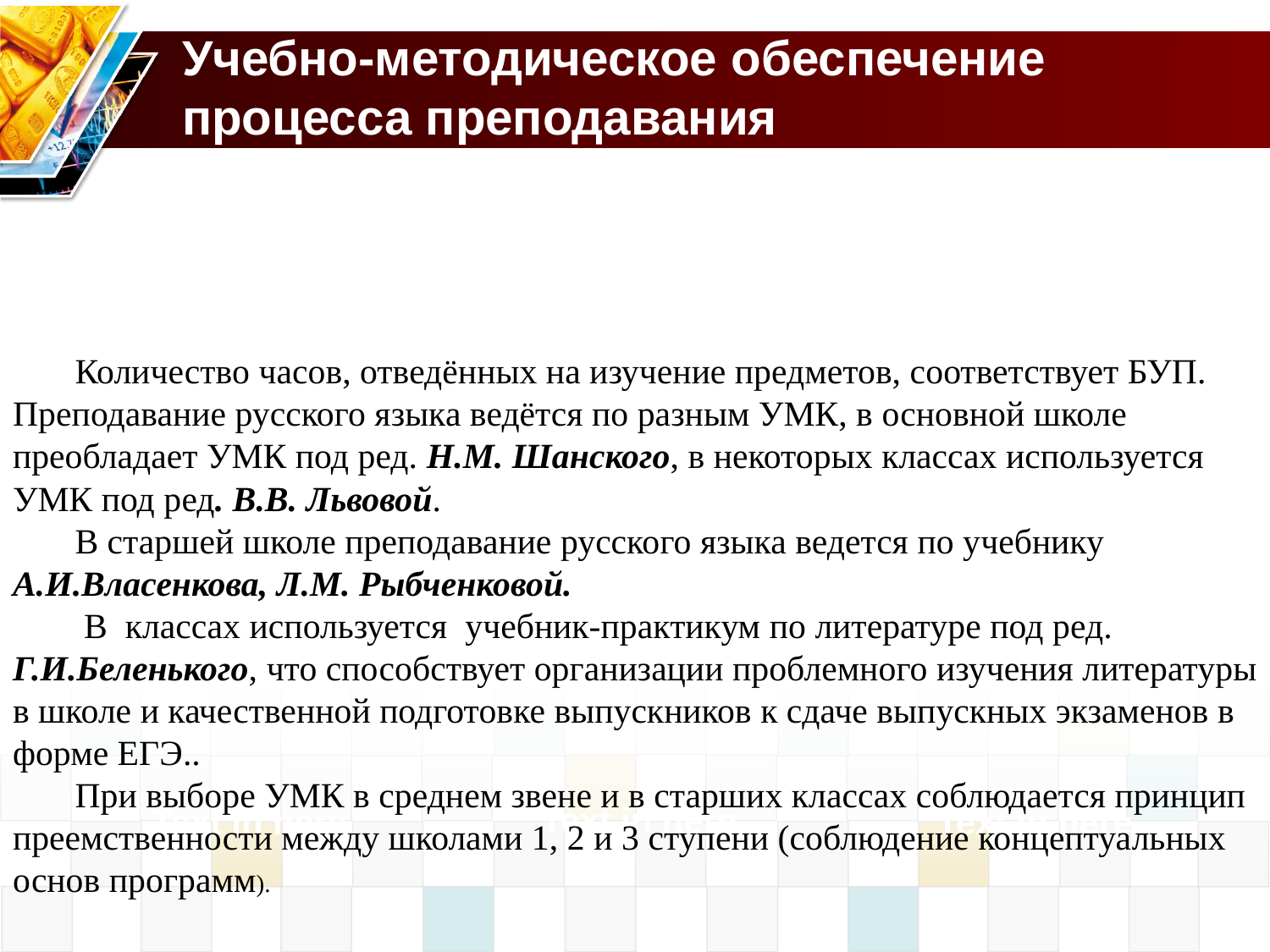

Количество часов, отведённых на изучение предметов, соответствует БУП. Преподавание русского языка ведётся по разным УМК, в основной школе преобладает УМК под ред. Н.М. Шанского, в некоторых классах используется УМК под ред. В.В. Львовой.
В старшей школе преподавание русского языка ведется по учебнику А.И.Власенкова, Л.М. Рыбченковой.
 В  классах используется  учебник-практикум по литературе под ред. Г.И.Беленького, что способствует организации проблемного изучения литературы в школе и качественной подготовке выпускников к сдаче выпускных экзаменов в форме ЕГЭ..
При выборе УМК в среднем звене и в старших классах соблюдается принцип преемственности между школами 1, 2 и 3 ступени (соблюдение концептуальных основ программ).
# Учебно-методическое обеспечение процесса преподавания
Text in here
Text in here
Text in here